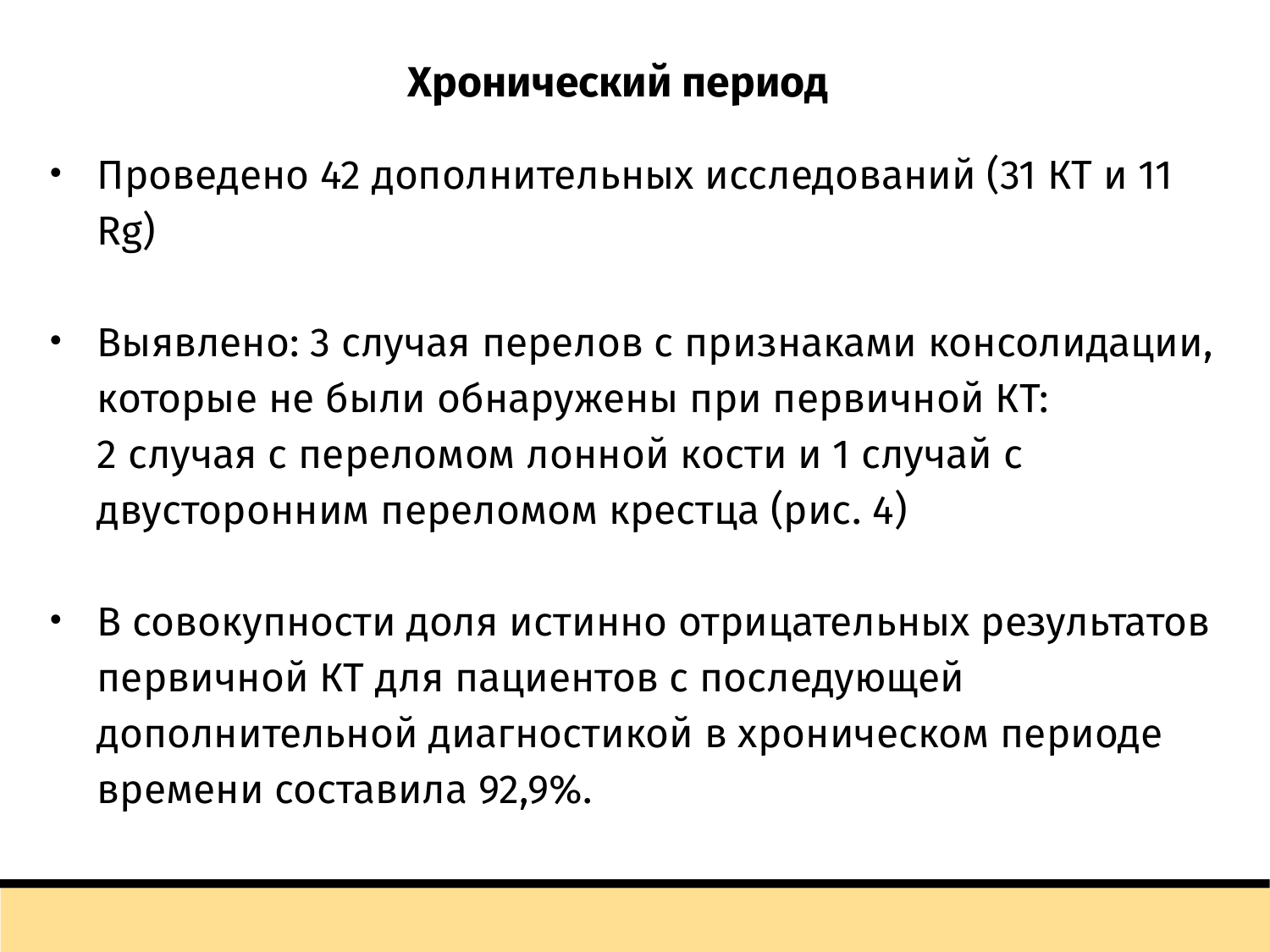

# Хронический период
Проведено 42 дополнительных исследований (31 КТ и 11 Rg)

Выявлено: 3 случая перелов с признаками консолидации, которые не были обнаружены при первичной КТ:
2 случая с переломом лонной кости и 1 случай с двусторонним переломом крестца (рис. 4)

В совокупности доля истинно отрицательных результатов первичной КТ для пациентов с последующей дополнительной диагностикой в хроническом периоде времени составила 92,9%.